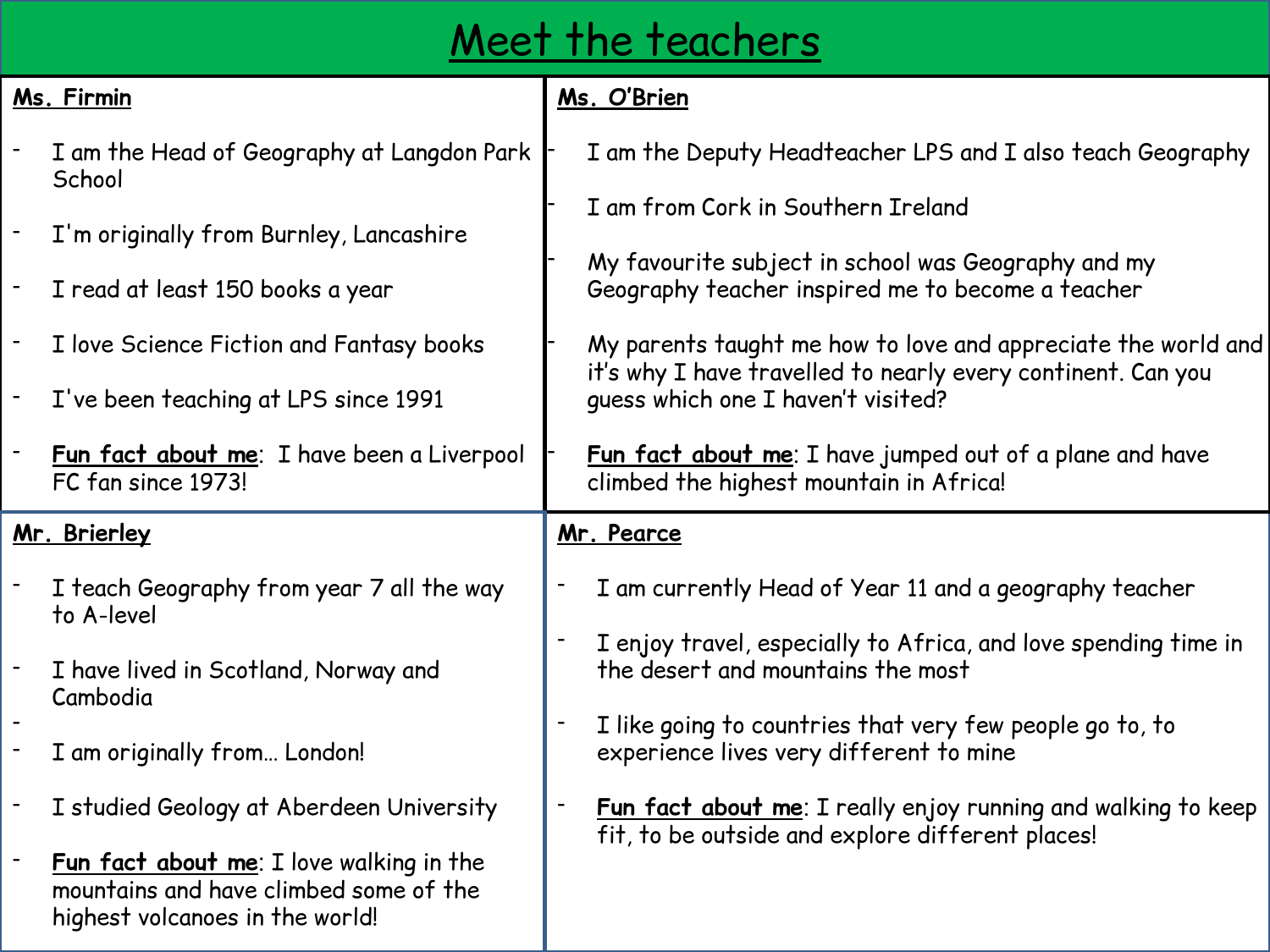

Meet the teachers
Ms. Firmin

I am the Head of Geography at Langdon Park School

I'm originally from Burnley, Lancashire

I read at least 150 books a year

I love Science Fiction and Fantasy books

I've been teaching at LPS since 1991 ​

Fun fact about me:  I have been a Liverpool FC fan since 1973!

 Ms. O’Brien

I am the Deputy Headteacher LPS and I also teach Geography

I am from Cork in Southern Ireland

My favourite subject in school was Geography and my Geography teacher inspired me to become a teacher

My parents taught me how to love and appreciate the world and it’s why I have travelled to nearly every continent. Can you guess which one I haven’t visited?

Fun fact about me: I have jumped out of a plane and have climbed the highest mountain in Africa!

Mr. Brierley

I teach Geography from year 7 all the way to A-level

I have lived in Scotland, Norway and Cambodia

I am originally from… London!

I studied Geology at Aberdeen University

Fun fact about me: I love walking in the mountains and have climbed some of the highest volcanoes in the world!

Mr. Pearce

I am currently Head of Year 11 and a geography teacher

I enjoy travel, especially to Africa, and love spending time in the desert and mountains the most

I like going to countries that very few people go to, to experience lives very different to mine
Fun fact about me: I really enjoy running and walking to keep fit, to be outside and explore different places!